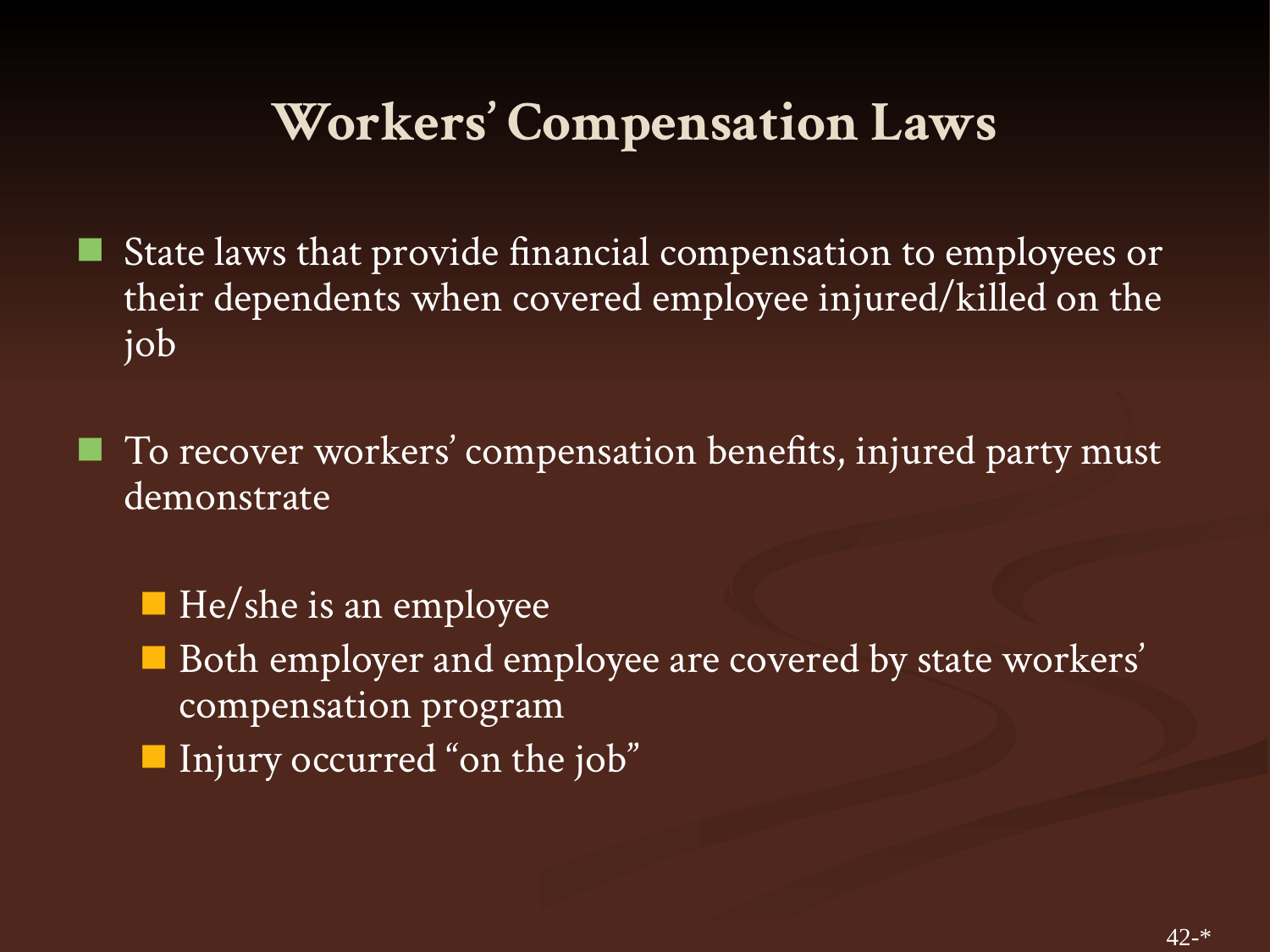

# Workers’ Compensation Laws
State laws that provide financial compensation to employees or their dependents when covered employee injured/killed on the job

To recover workers’ compensation benefits, injured party must demonstrate

He/she is an employee
Both employer and employee are covered by state workers’ compensation program
Injury occurred “on the job”
42-*